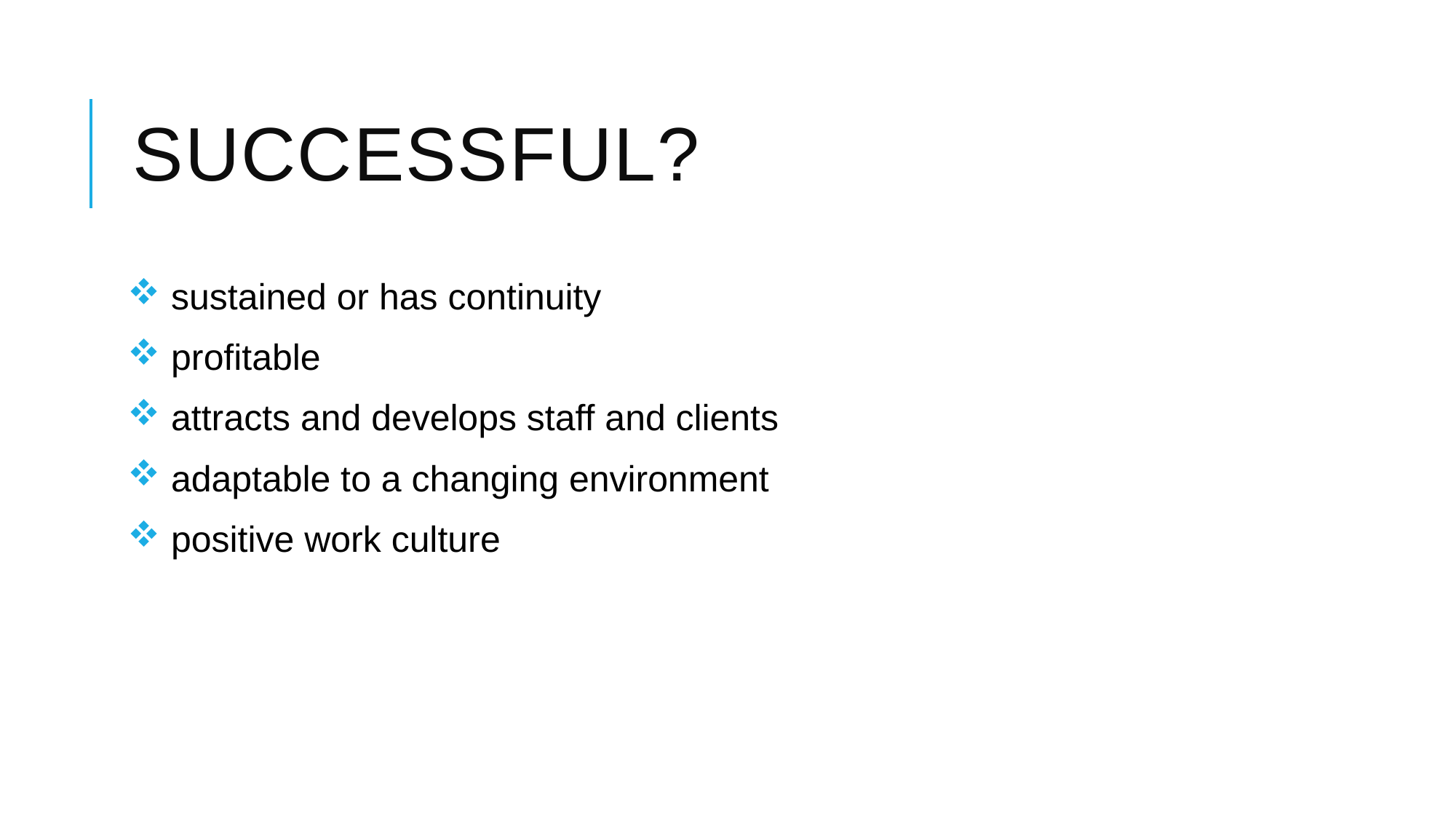

# Successful?
 sustained or has continuity
 profitable
 attracts and develops staff and clients
 adaptable to a changing environment
 positive work culture